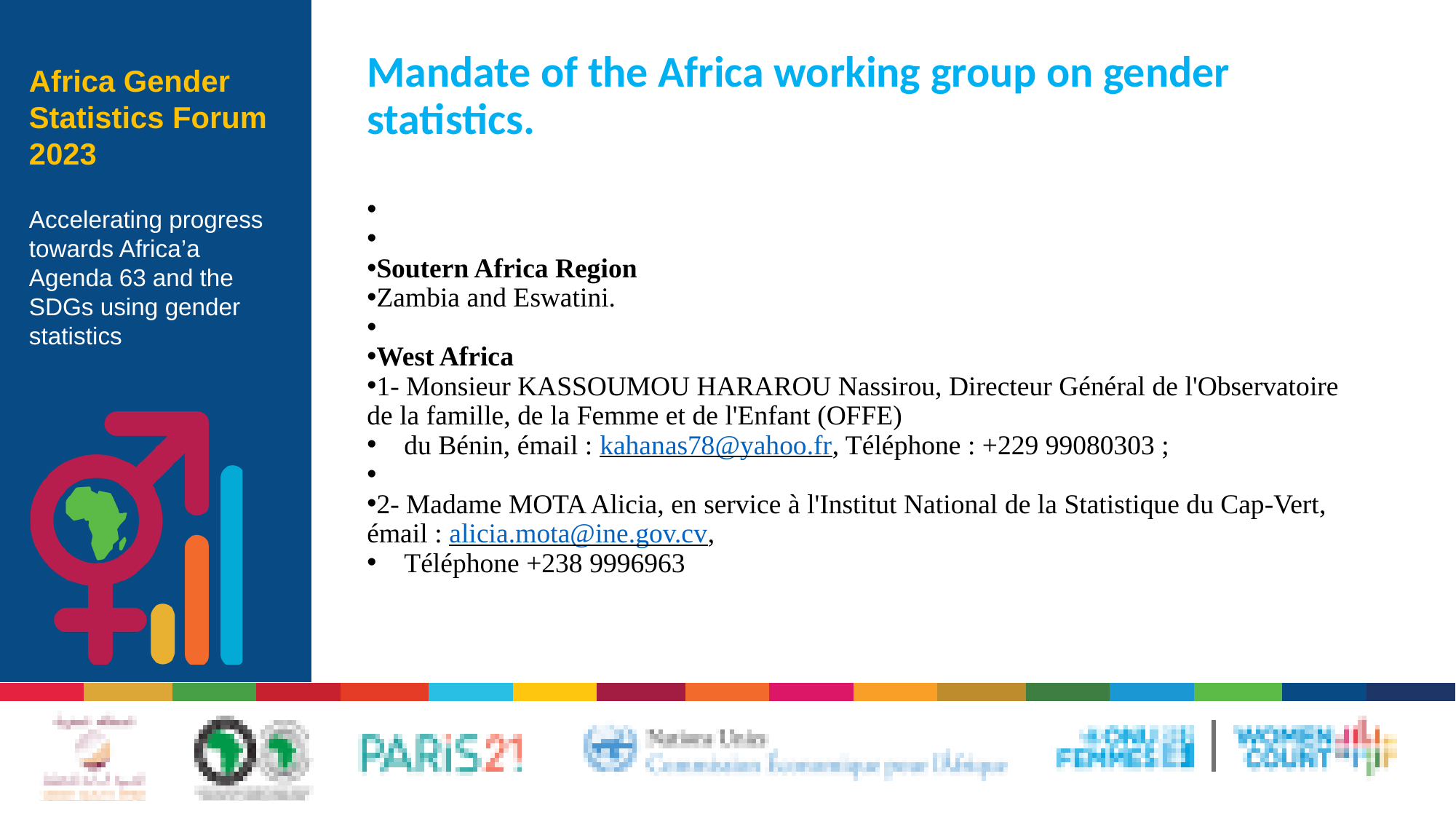

# Mandate of the Africa working group on gender statistics.

Soutern Africa Region
Zambia and Eswatini.

West Africa
1- Monsieur KASSOUMOU HARAROU Nassirou, Directeur Général de l'Observatoire de la famille, de la Femme et de l'Enfant (OFFE)
    du Bénin, émail : kahanas78@yahoo.fr, Téléphone : +229 99080303 ;

2- Madame MOTA Alicia, en service à l'Institut National de la Statistique du Cap-Vert, émail : alicia.mota@ine.gov.cv,
    Téléphone +238 9996963